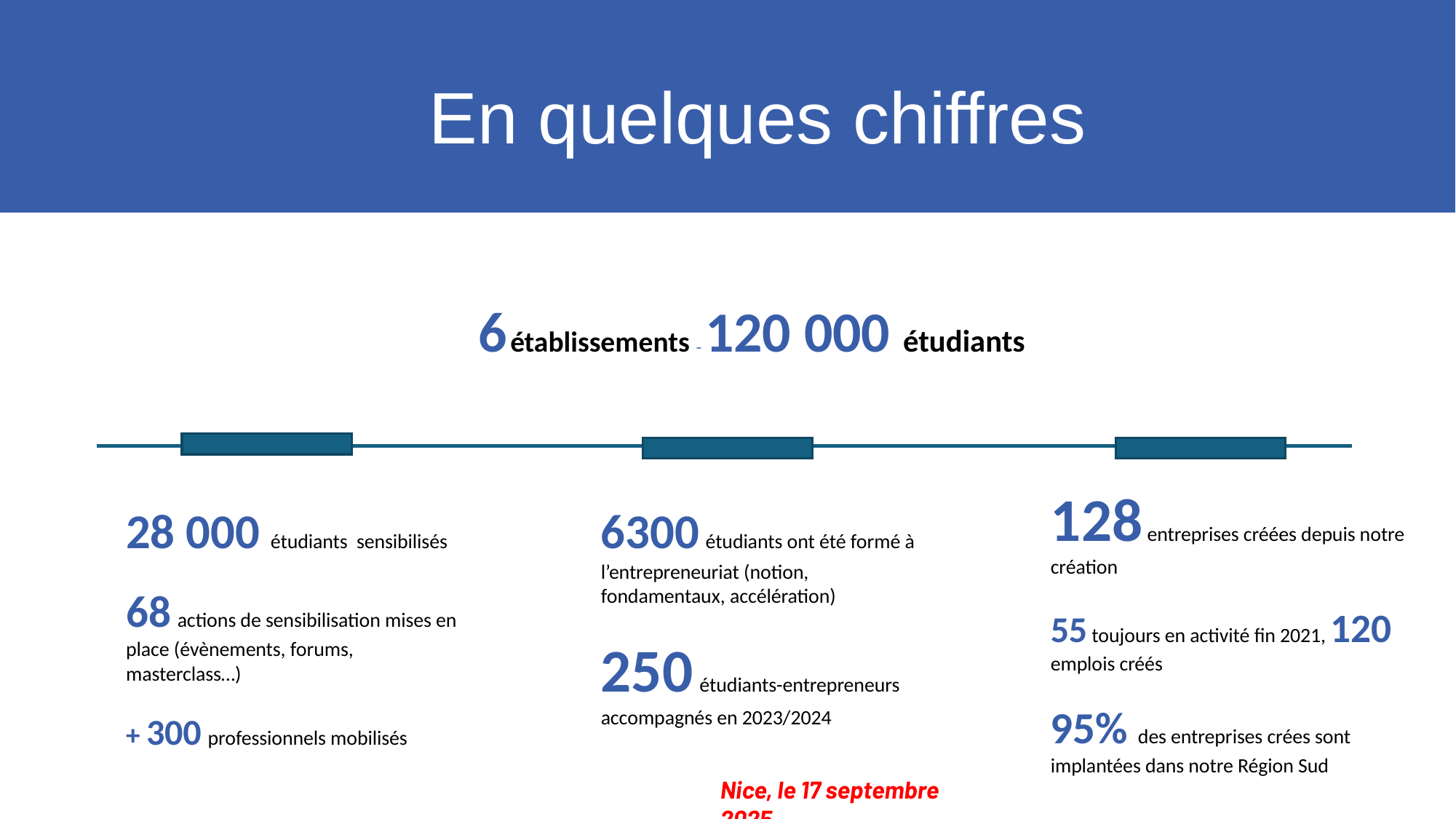

En quelques chiffres
6 établissements  – 120 000 étudiants

128 entreprises créées depuis notre création

55 toujours en activité fin 2021, 120 emplois créés

95% des entreprises crées sont implantées dans notre Région Sud
28 000 étudiants  sensibilisés

68 actions de sensibilisation mises en place (évènements, forums, masterclass…)

+ 300 professionnels mobilisés
6300 étudiants ont été formé à l’entrepreneuriat (notion, fondamentaux, accélération)

250 étudiants-entrepreneurs accompagnés en 2023/2024

Nice, le 17 septembre 2025